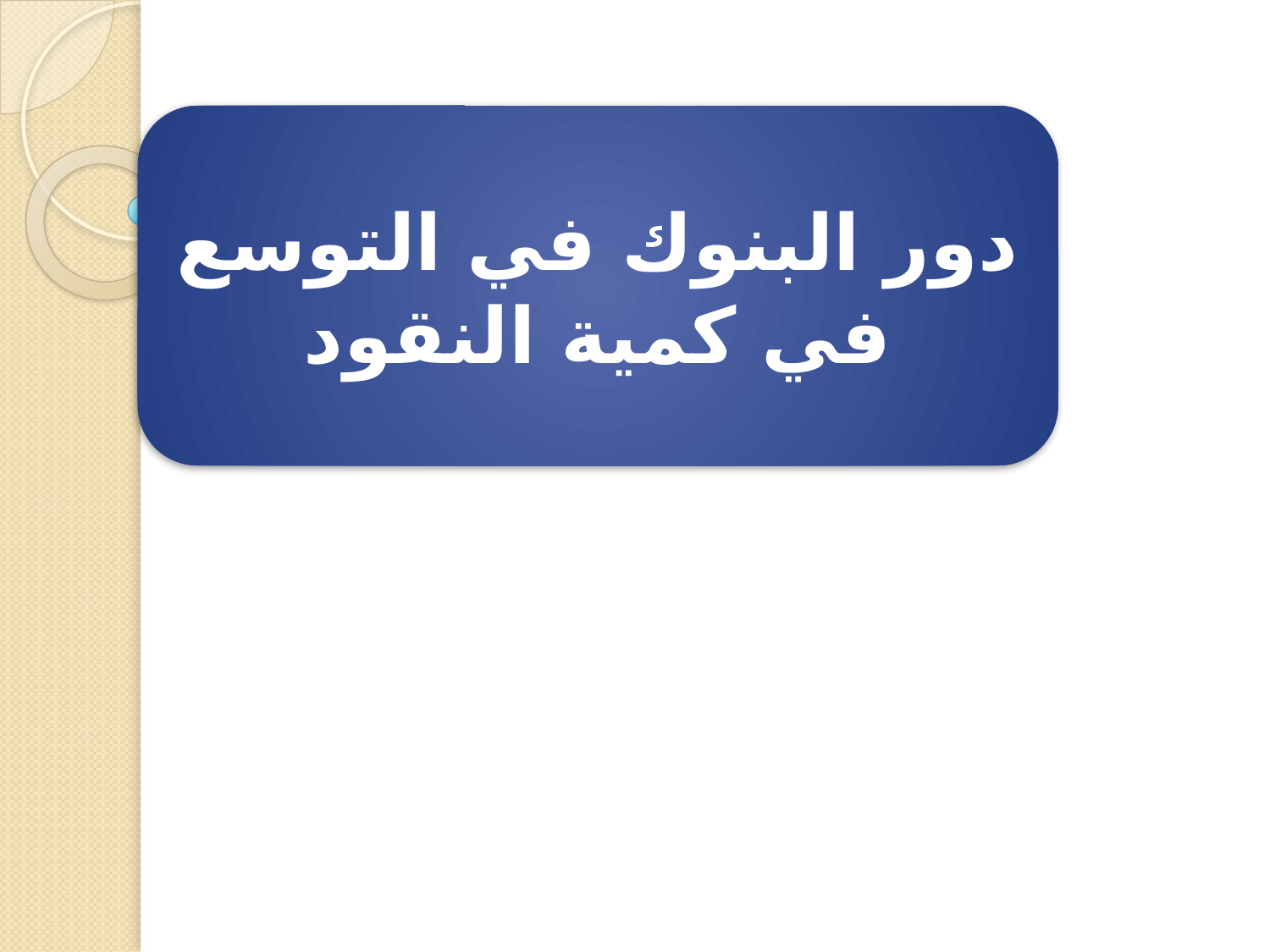

دور البنوك في التوسع في كمية النقود